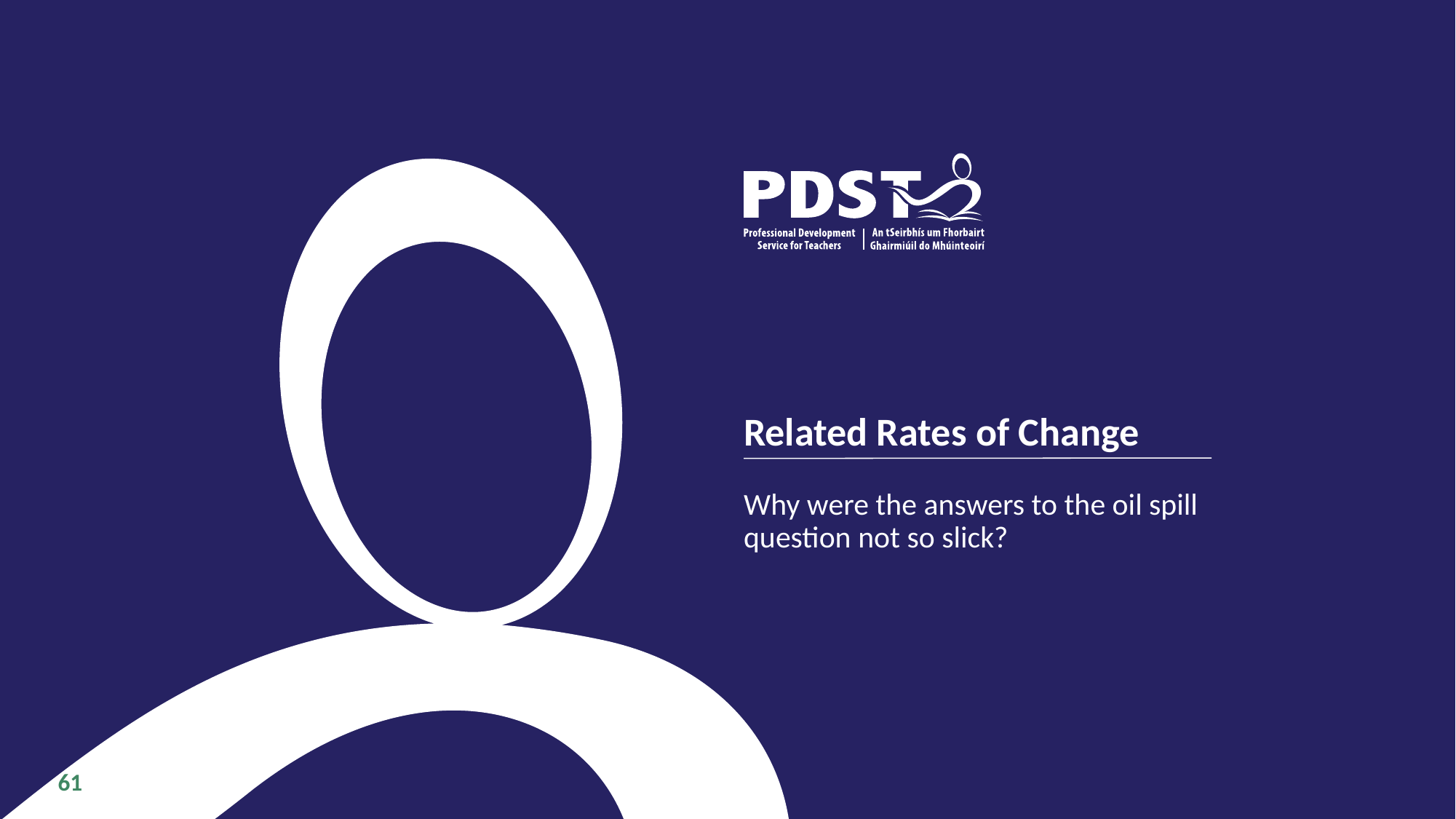

# Related Rates of Change
Why were the answers to the oil spill question not so slick?
61